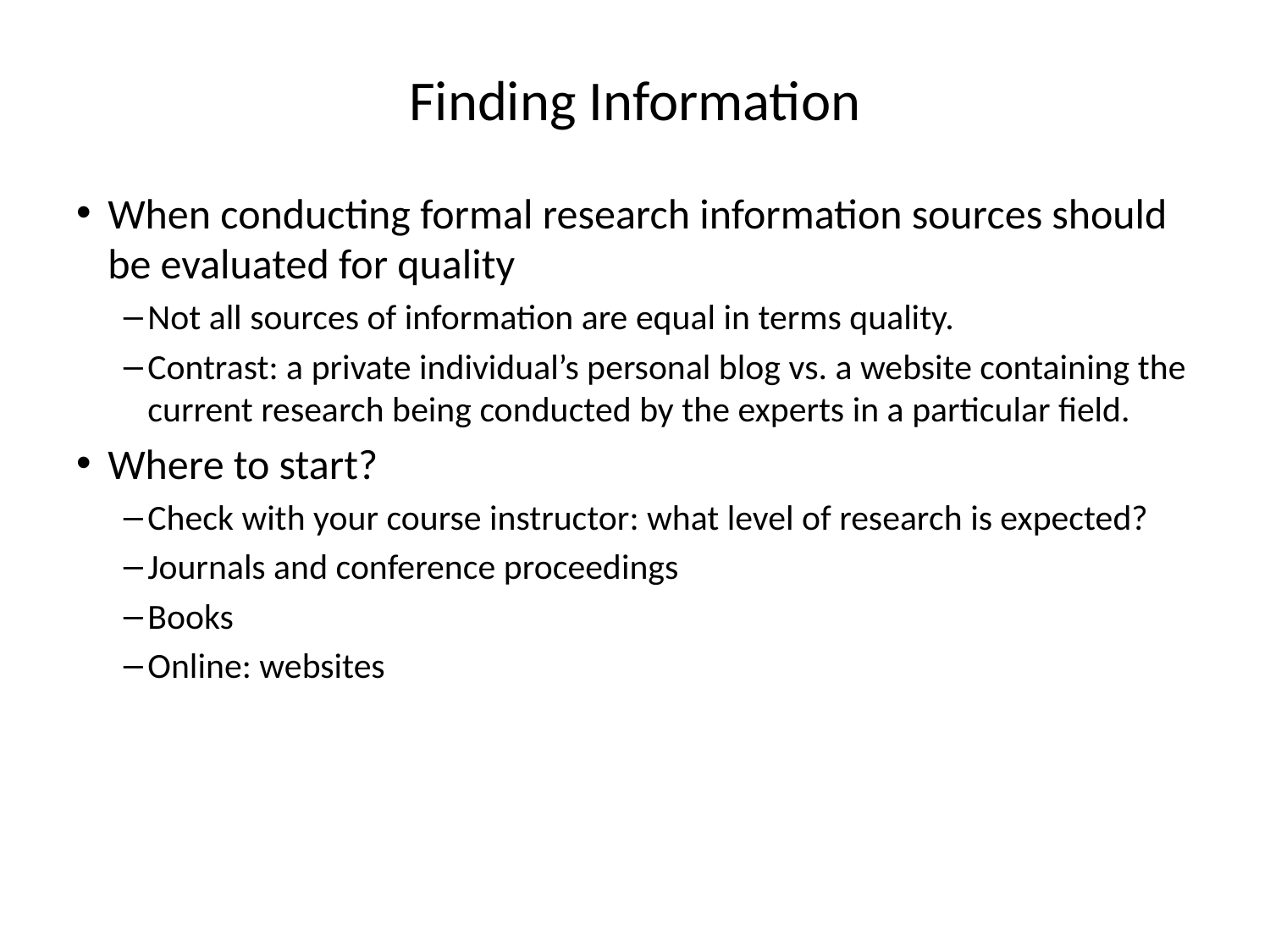

# Finding Information
When conducting formal research information sources should be evaluated for quality
Not all sources of information are equal in terms quality.
Contrast: a private individual’s personal blog vs. a website containing the current research being conducted by the experts in a particular field.
Where to start?
Check with your course instructor: what level of research is expected?
Journals and conference proceedings
Books
Online: websites